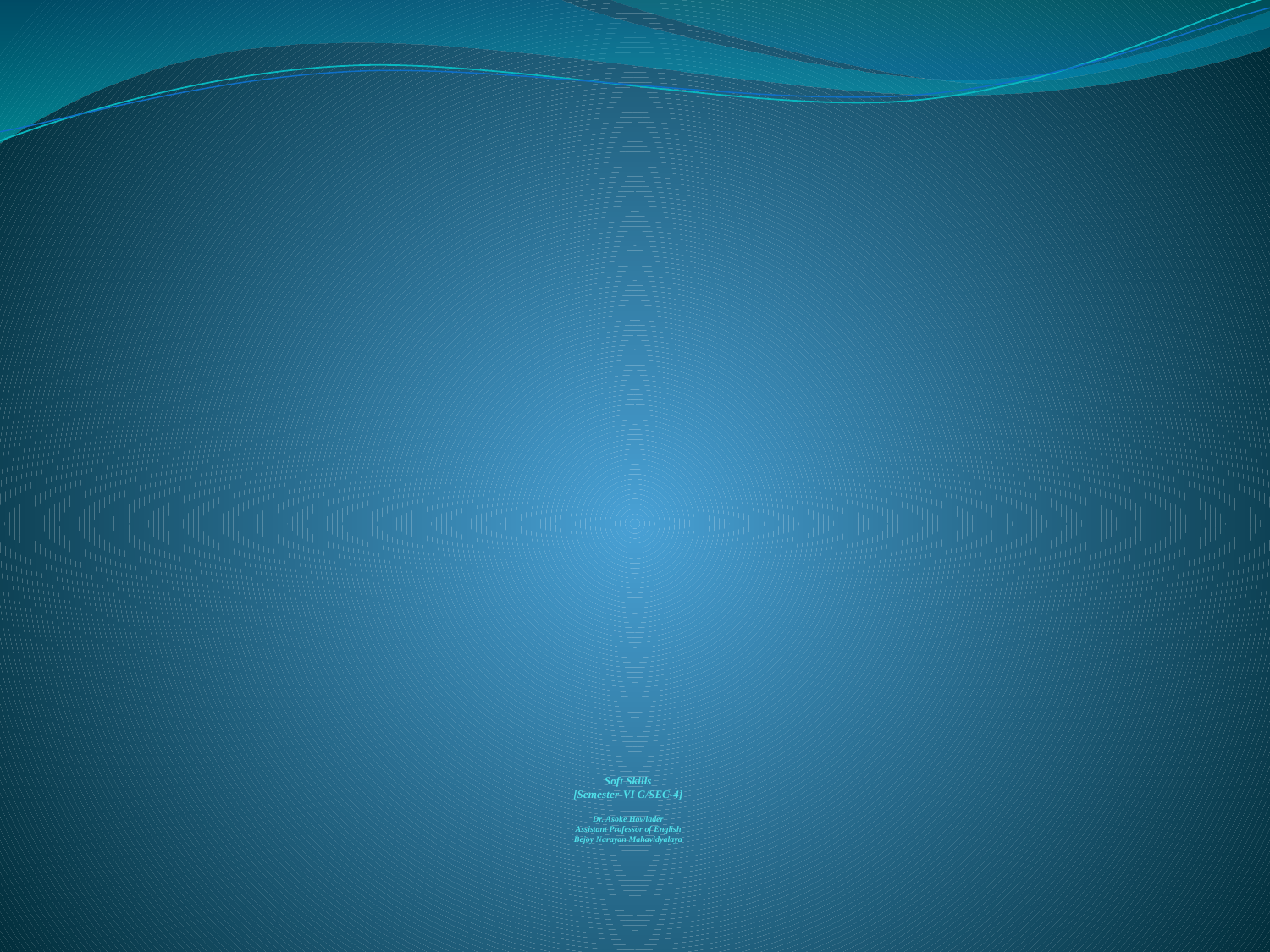

# Soft Skills [Semester-VI G/SEC-4] Dr. Asoke Howlader Assistant Professor of English Bejoy Narayan Mahavidyalaya